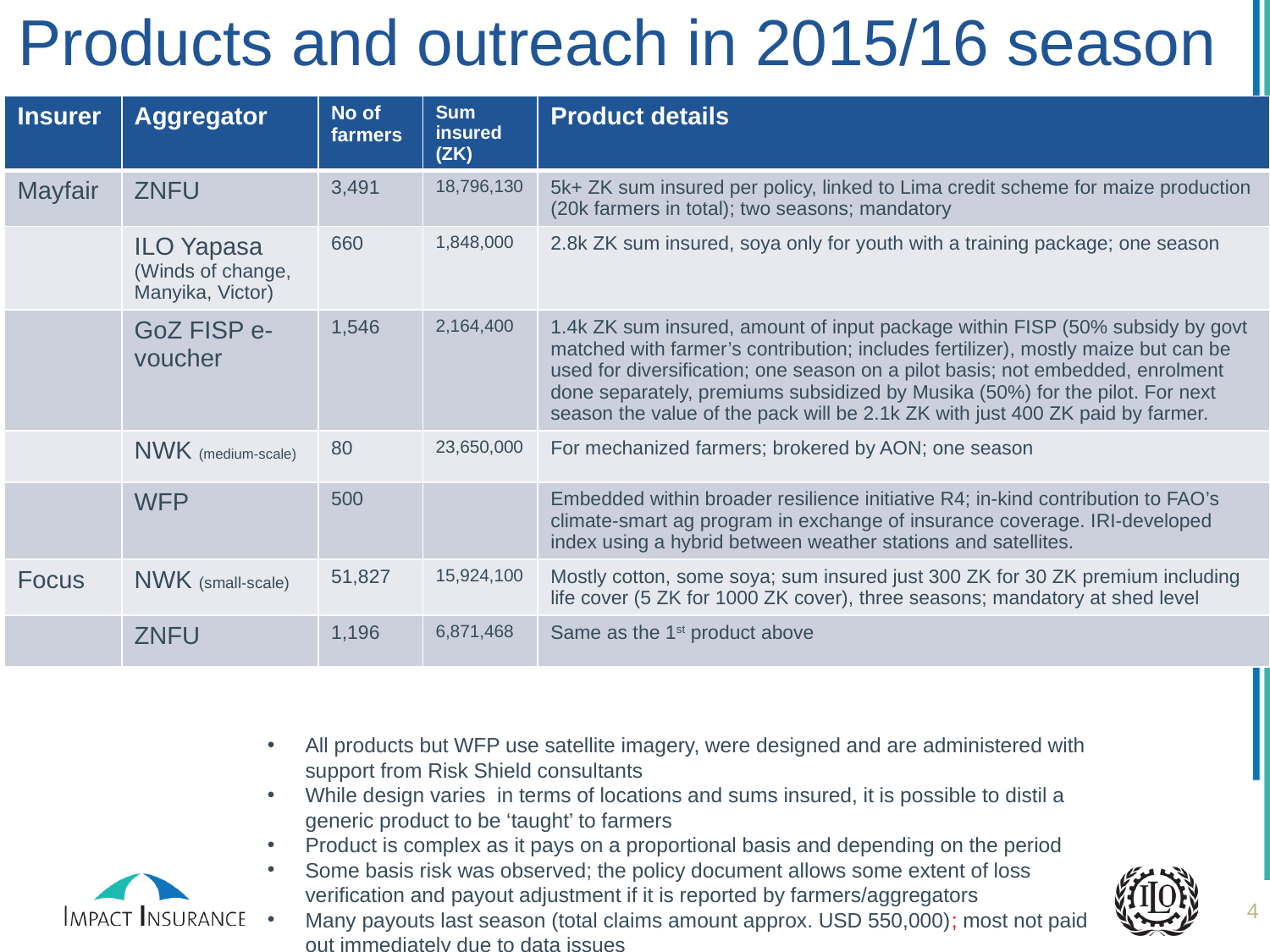

# Products and outreach in 2015/16 season
| Insurer | Aggregator | No of farmers | Sum insured (ZK) | Product details |
| --- | --- | --- | --- | --- |
| Mayfair | ZNFU | 3,491 | 18,796,130 | 5k+ ZK sum insured per policy, linked to Lima credit scheme for maize production (20k farmers in total); two seasons; mandatory |
|  | ILO Yapasa (Winds of change, Manyika, Victor) | 660 | 1,848,000 | 2.8k ZK sum insured, soya only for youth with a training package; one season |
|  | GoZ FISP e-voucher | 1,546 | 2,164,400 | 1.4k ZK sum insured, amount of input package within FISP (50% subsidy by govt matched with farmer’s contribution; includes fertilizer), mostly maize but can be used for diversification; one season on a pilot basis; not embedded, enrolment done separately, premiums subsidized by Musika (50%) for the pilot. For next season the value of the pack will be 2.1k ZK with just 400 ZK paid by farmer. |
|  | NWK (medium-scale) | 80 | 23,650,000 | For mechanized farmers; brokered by AON; one season |
|  | WFP | 500 |  | Embedded within broader resilience initiative R4; in-kind contribution to FAO’s climate-smart ag program in exchange of insurance coverage. IRI-developed index using a hybrid between weather stations and satellites. |
| Focus | NWK (small-scale) | 51,827 | 15,924,100 | Mostly cotton, some soya; sum insured just 300 ZK for 30 ZK premium including life cover (5 ZK for 1000 ZK cover), three seasons; mandatory at shed level |
|  | ZNFU | 1,196 | 6,871,468 | Same as the 1st product above |
All products but WFP use satellite imagery, were designed and are administered with support from Risk Shield consultants
While design varies  in terms of locations and sums insured, it is possible to distil a generic product to be ‘taught’ to farmers
Product is complex as it pays on a proportional basis and depending on the period
Some basis risk was observed; the policy document allows some extent of loss verification and payout adjustment if it is reported by farmers/aggregators
Many payouts last season (total claims amount approx. USD 550,000); most not paid out immediately due to data issues

4